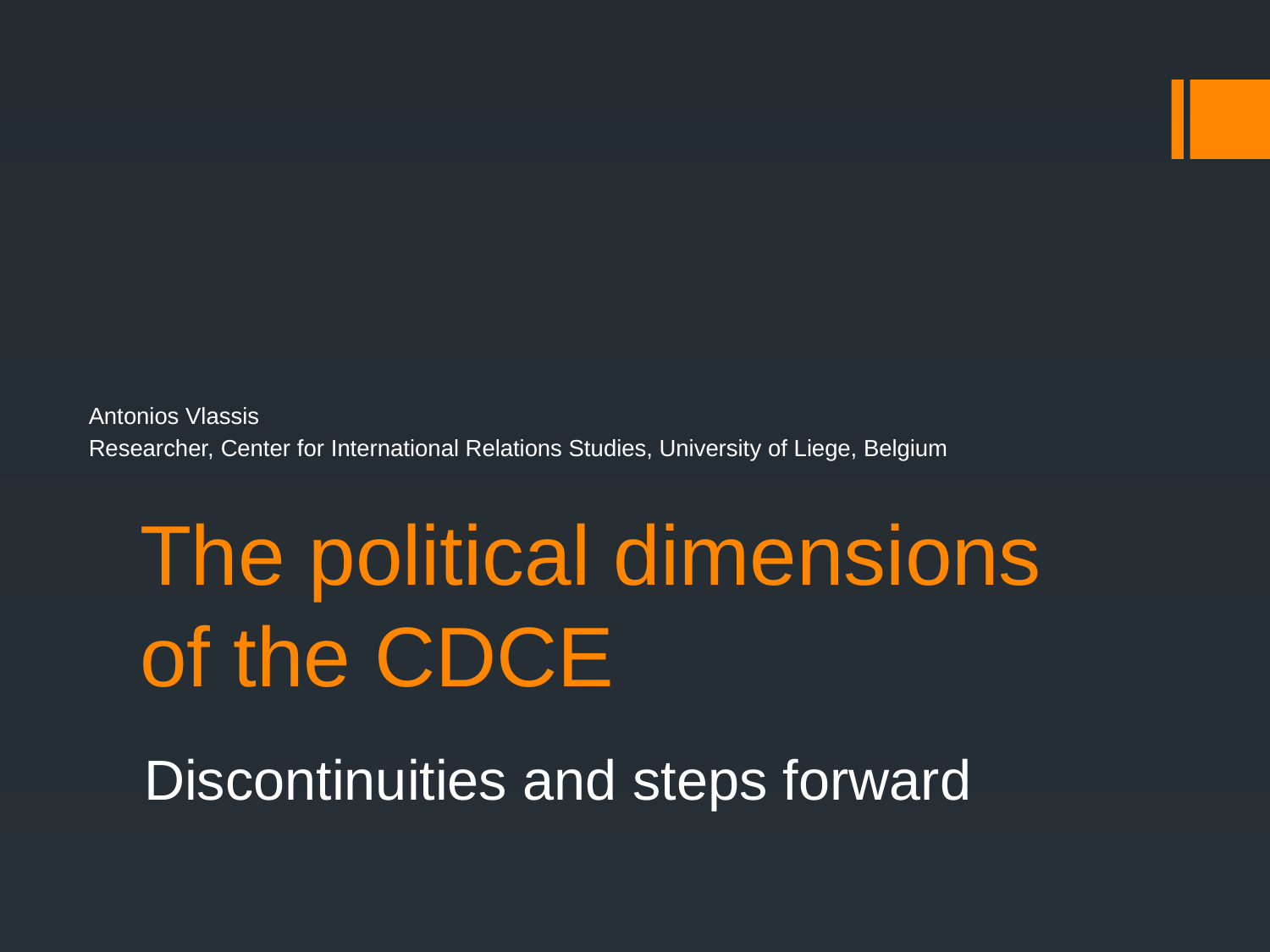

# The political dimensions of the CDCE

Antonios Vlassis
Researcher, Center for International Relations Studies, University of Liege, Belgium

Discontinuities and steps forward